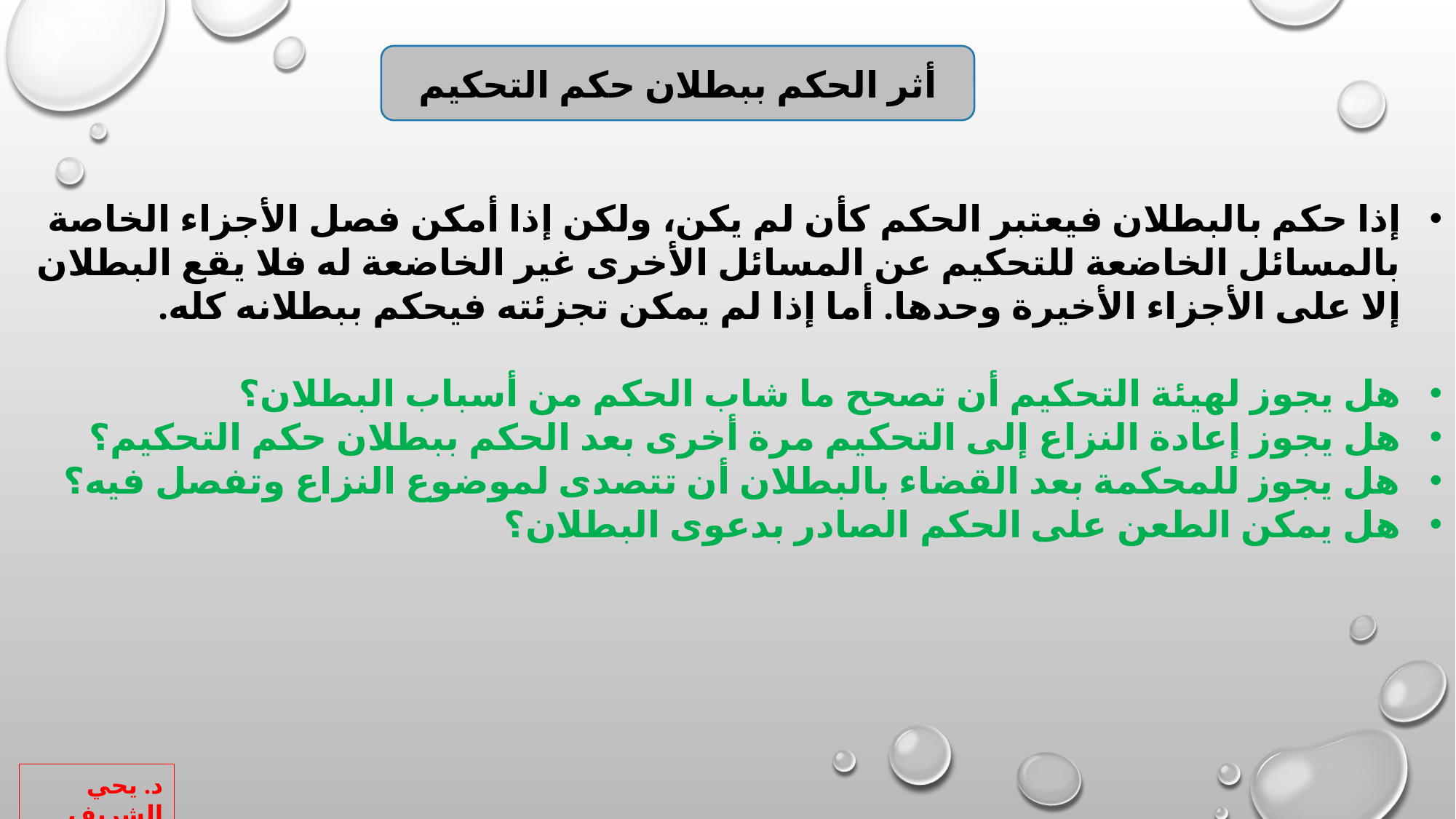

أثر الحكم ببطلان حكم التحكيم
إذا حكم بالبطلان فيعتبر الحكم كأن لم يكن، ولكن إذا أمكن فصل الأجزاء الخاصة بالمسائل الخاضعة للتحكيم عن المسائل الأخرى غير الخاضعة له فلا يقع البطلان إلا على الأجزاء الأخيرة وحدها. أما إذا لم يمكن تجزئته فيحكم ببطلانه كله.

هل يجوز لهيئة التحكيم أن تصحح ما شاب الحكم من أسباب البطلان؟
هل يجوز إعادة النزاع إلى التحكيم مرة أخرى بعد الحكم ببطلان حكم التحكيم؟
هل يجوز للمحكمة بعد القضاء بالبطلان أن تتصدى لموضوع النزاع وتفصل فيه؟
هل يمكن الطعن على الحكم الصادر بدعوى البطلان؟